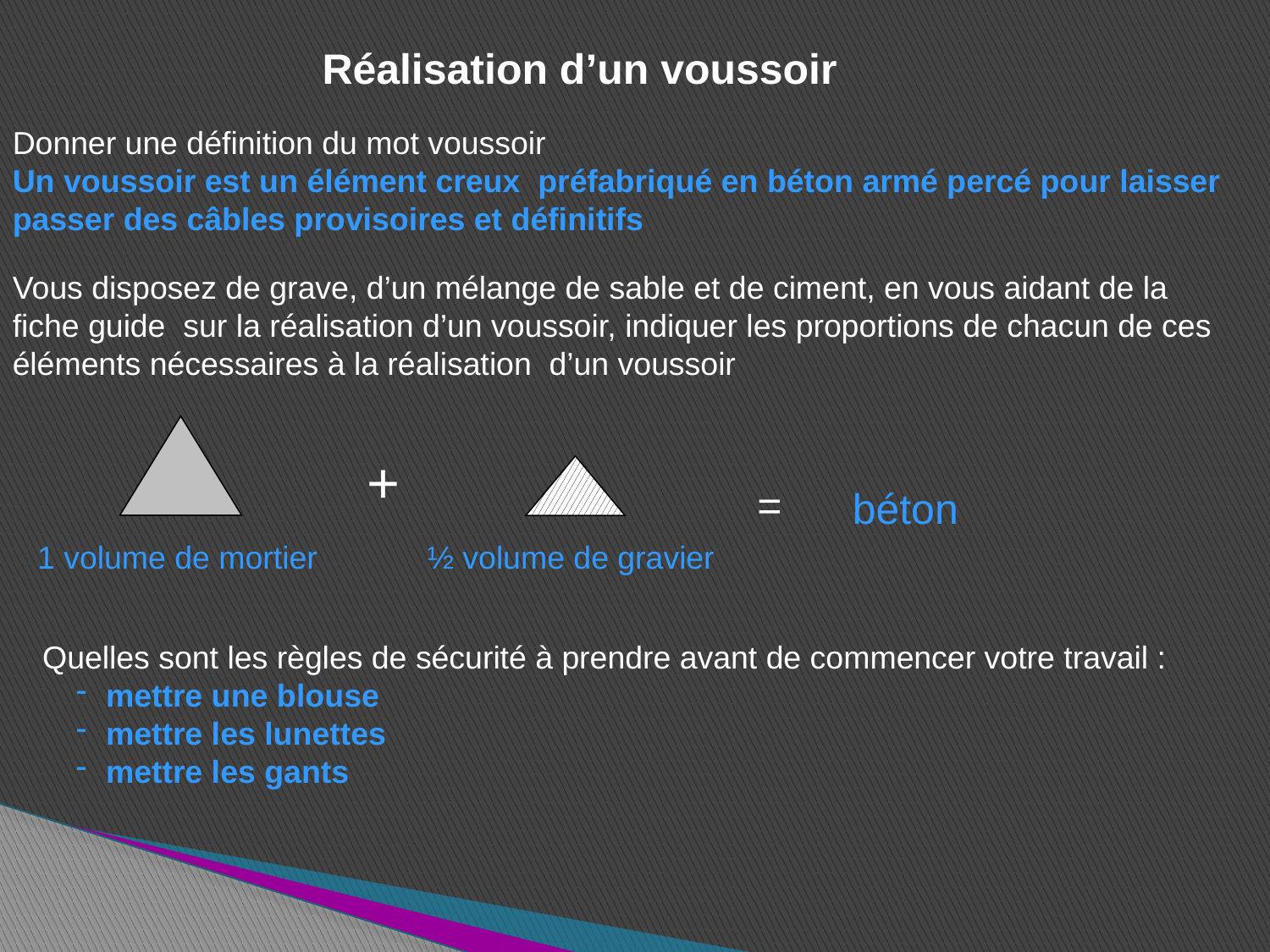

Réalisation d’un voussoir
Donner une définition du mot voussoir
Un voussoir est un élément creux  préfabriqué en béton armé percé pour laisser passer des câbles provisoires et définitifs
Vous disposez de grave, d’un mélange de sable et de ciment, en vous aidant de la fiche guide  sur la réalisation d’un voussoir, indiquer les proportions de chacun de ces éléments nécessaires à la réalisation  d’un voussoir

+

=
béton
1 volume de mortier
½ volume de gravier

Quelles sont les règles de sécurité à prendre avant de commencer votre travail :
mettre une blouse
mettre les lunettes
mettre les gants